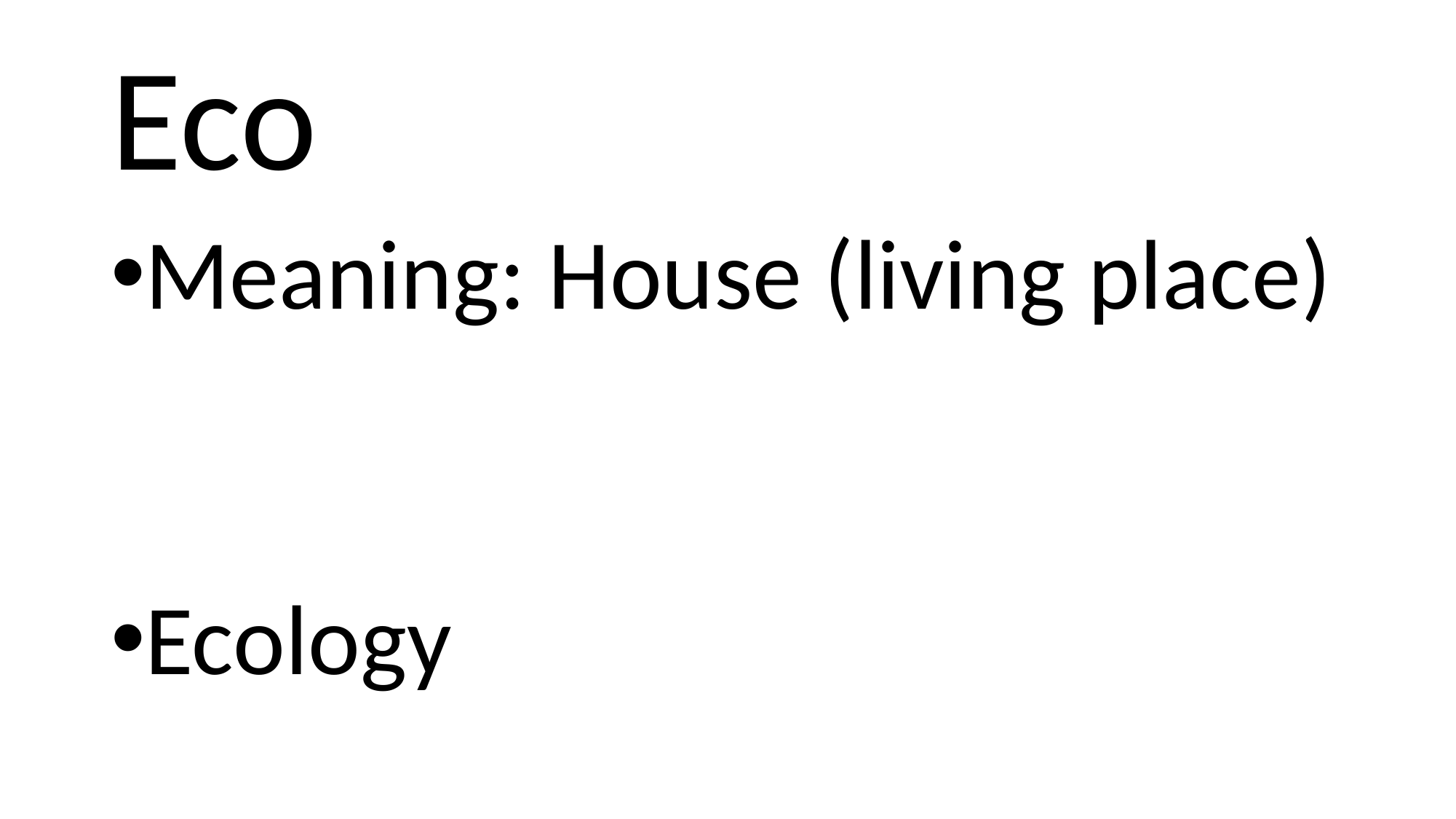

# Eco
Meaning: House (living place)

Ecology